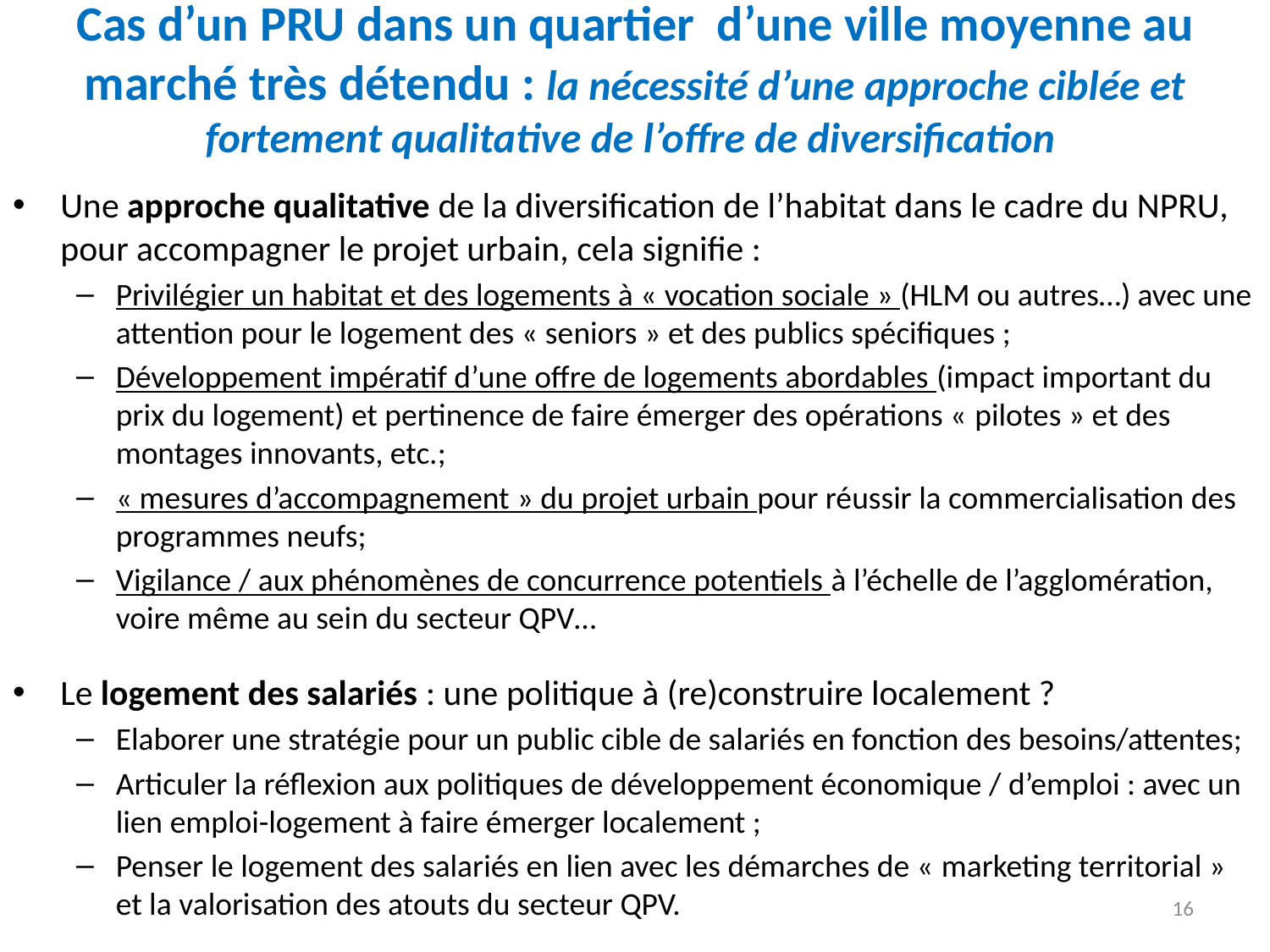

# Cas d’un PRU dans un quartier  d’une ville moyenne au marché très détendu : la nécessité d’une approche ciblée et fortement qualitative de l’offre de diversification
Une approche qualitative de la diversification de l’habitat dans le cadre du NPRU, pour accompagner le projet urbain, cela signifie :
Privilégier un habitat et des logements à « vocation sociale » (HLM ou autres…) avec une attention pour le logement des « seniors » et des publics spécifiques ;
Développement impératif d’une offre de logements abordables (impact important du prix du logement) et pertinence de faire émerger des opérations « pilotes » et des montages innovants, etc.;
« mesures d’accompagnement » du projet urbain pour réussir la commercialisation des programmes neufs;
Vigilance / aux phénomènes de concurrence potentiels à l’échelle de l’agglomération, voire même au sein du secteur QPV…

Le logement des salariés : une politique à (re)construire localement ?
Elaborer une stratégie pour un public cible de salariés en fonction des besoins/attentes;
Articuler la réflexion aux politiques de développement économique / d’emploi : avec un lien emploi-logement à faire émerger localement ;
Penser le logement des salariés en lien avec les démarches de « marketing territorial » et la valorisation des atouts du secteur QPV.
16